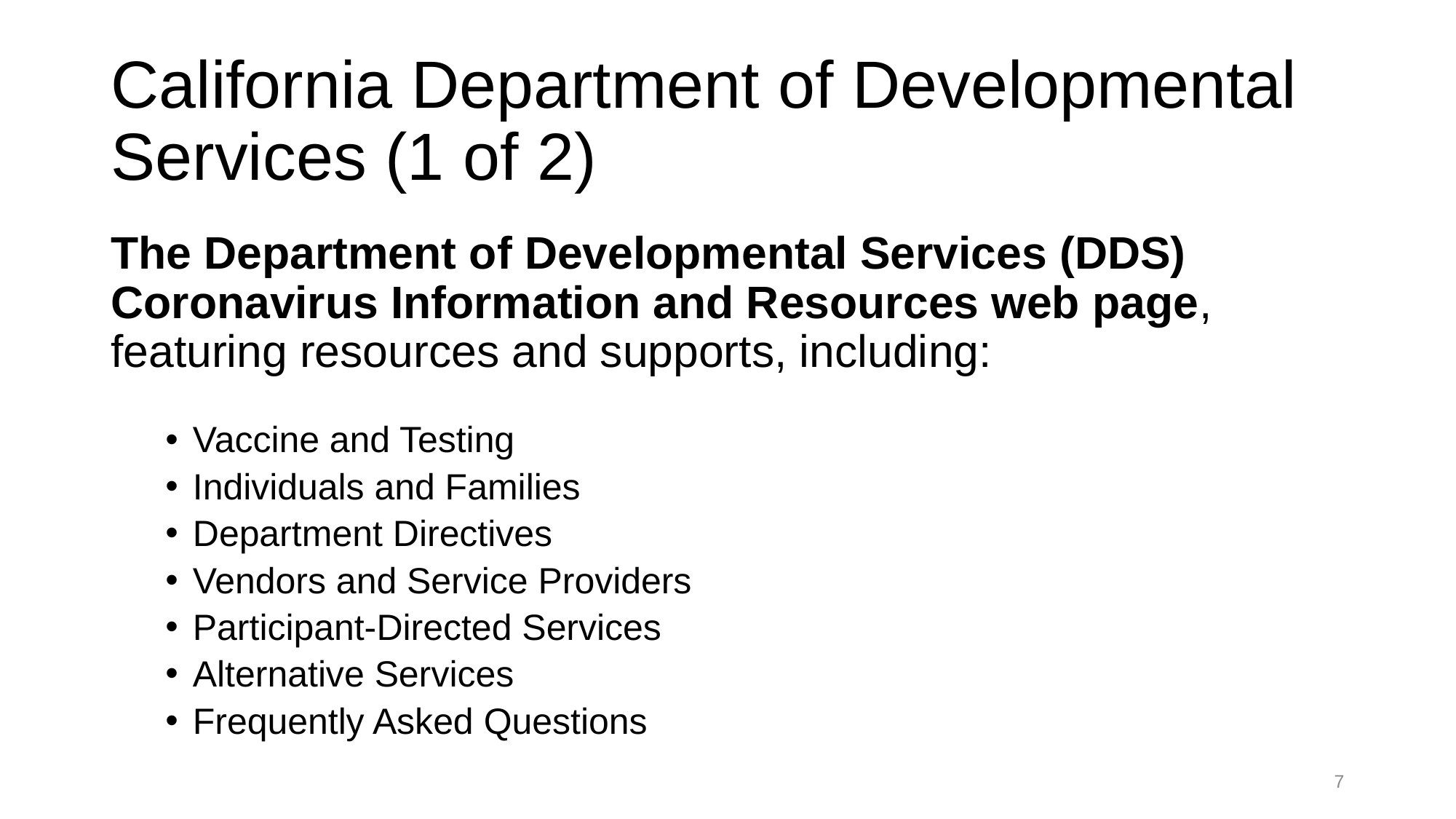

# California Department of Developmental Services (1 of 2)
The Department of Developmental Services (DDS) Coronavirus Information and Resources web page, featuring resources and supports, including:

Vaccine and Testing
Individuals and Families
Department Directives
Vendors and Service Providers
Participant-Directed Services
Alternative Services
Frequently Asked Questions

7